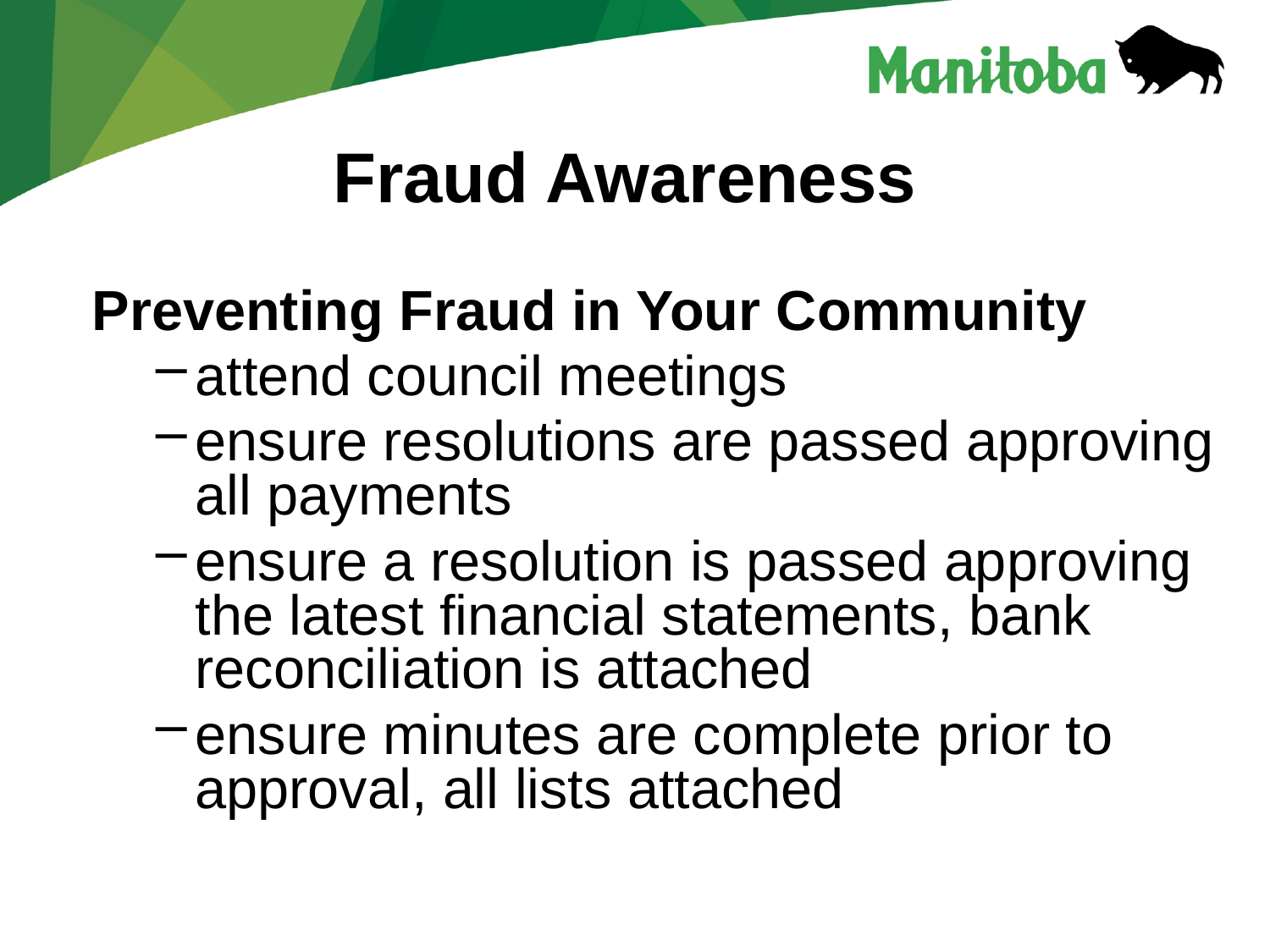

# Fraud Awareness
Preventing Fraud in Your Community
attend council meetings
ensure resolutions are passed approving all payments
ensure a resolution is passed approving the latest financial statements, bank reconciliation is attached
ensure minutes are complete prior to approval, all lists attached